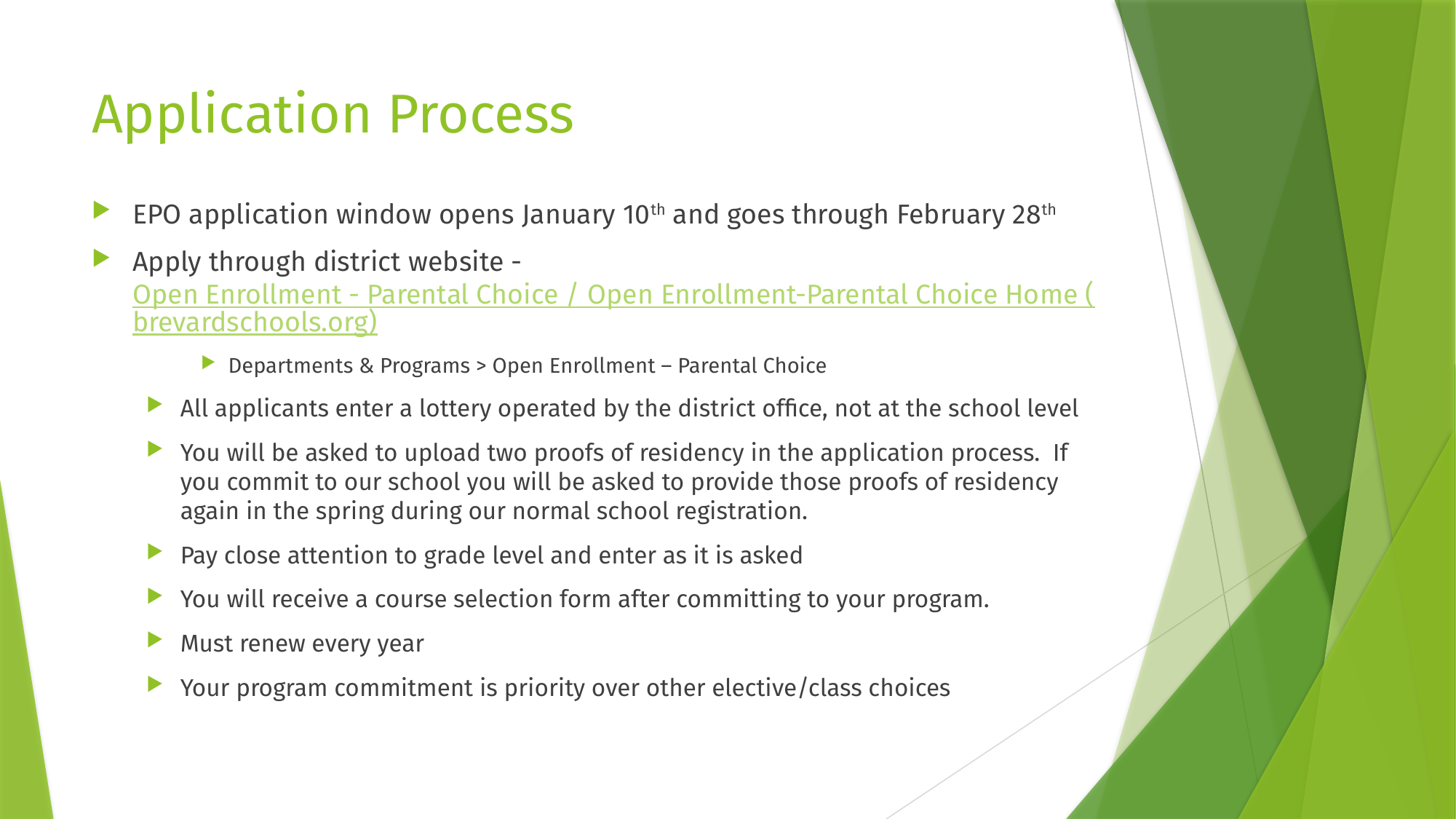

# Application Process
EPO application window opens January 10th and goes through February 28th
Apply through district website - Open Enrollment - Parental Choice / Open Enrollment-Parental Choice Home (brevardschools.org)
Departments & Programs > Open Enrollment – Parental Choice
All applicants enter a lottery operated by the district office, not at the school level
You will be asked to upload two proofs of residency in the application process.  If you commit to our school you will be asked to provide those proofs of residency again in the spring during our normal school registration.
Pay close attention to grade level and enter as it is asked
You will receive a course selection form after committing to your program.
Must renew every year
Your program commitment is priority over other elective/class choices